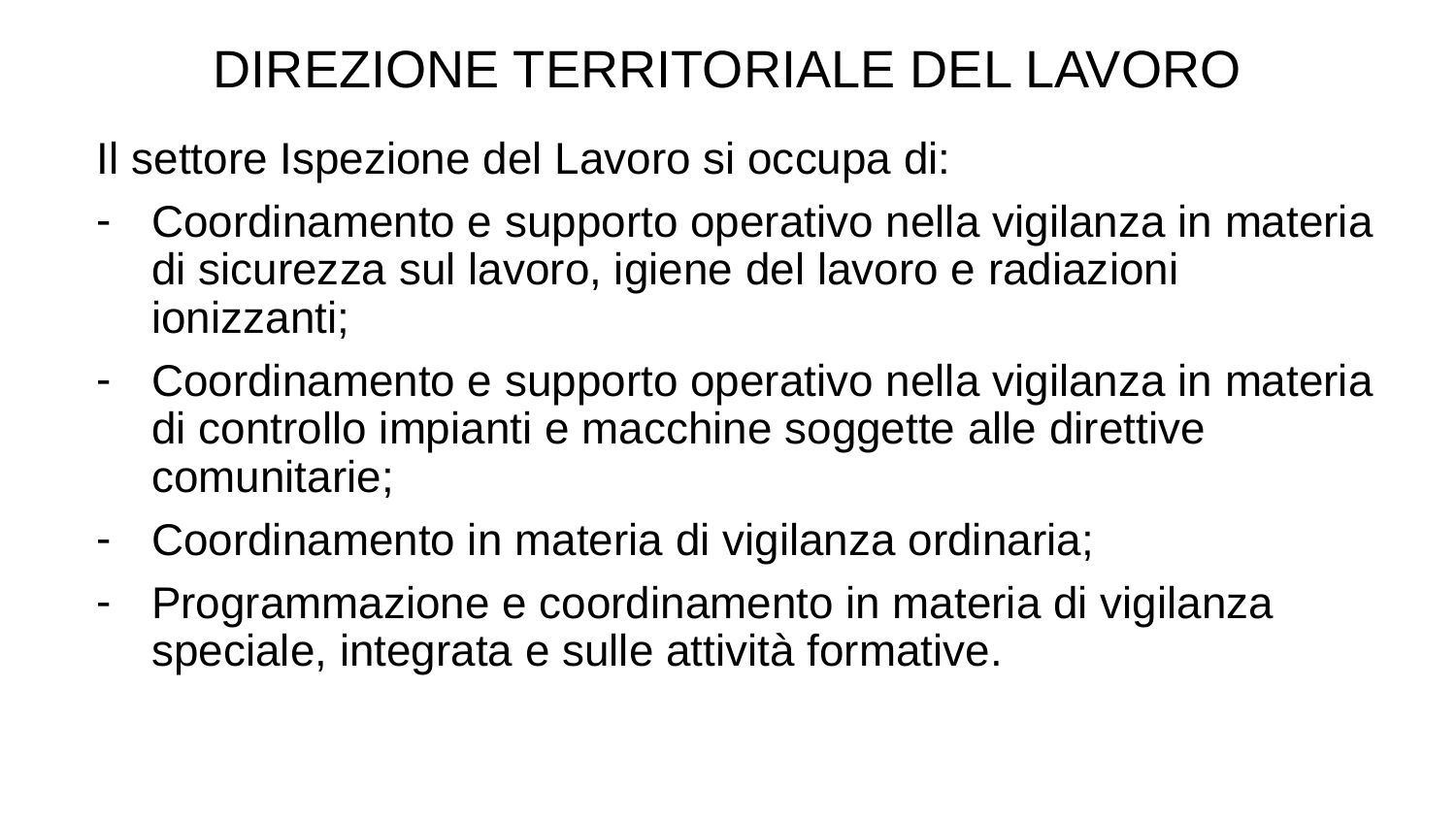

DIREZIONE TERRITORIALE DEL LAVORO

Il settore Ispezione del Lavoro si occupa di:
Coordinamento e supporto operativo nella vigilanza in materia di sicurezza sul lavoro, igiene del lavoro e radiazioni ionizzanti;
Coordinamento e supporto operativo nella vigilanza in materia di controllo impianti e macchine soggette alle direttive comunitarie;
Coordinamento in materia di vigilanza ordinaria;
Programmazione e coordinamento in materia di vigilanza speciale, integrata e sulle attività formative.